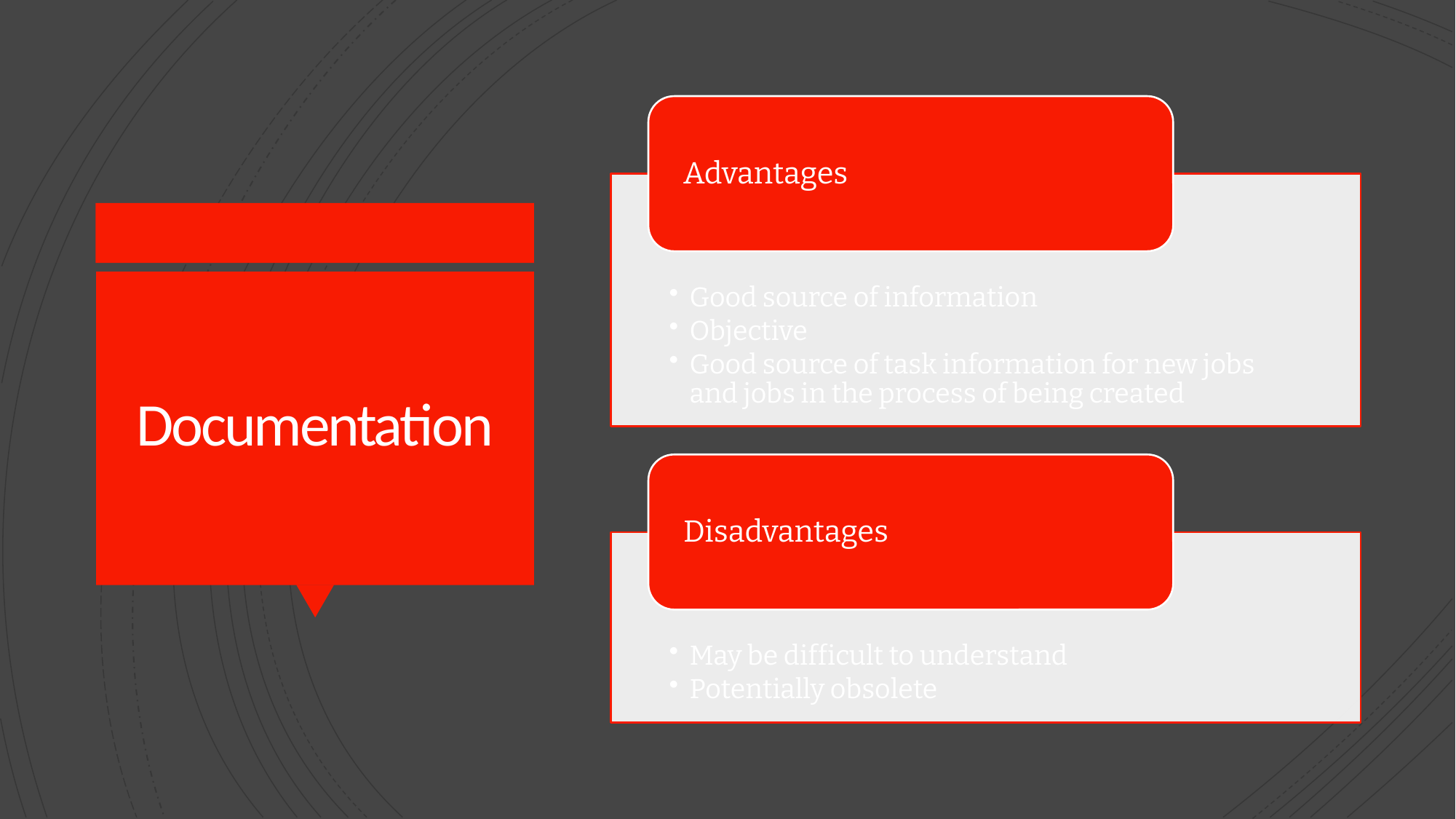

Good source of information
Objective
Good source of task information for new jobs and jobs in the process of being created
Advantages
May be difficult to understand
Potentially obsolete
Disadvantages
# Documentation